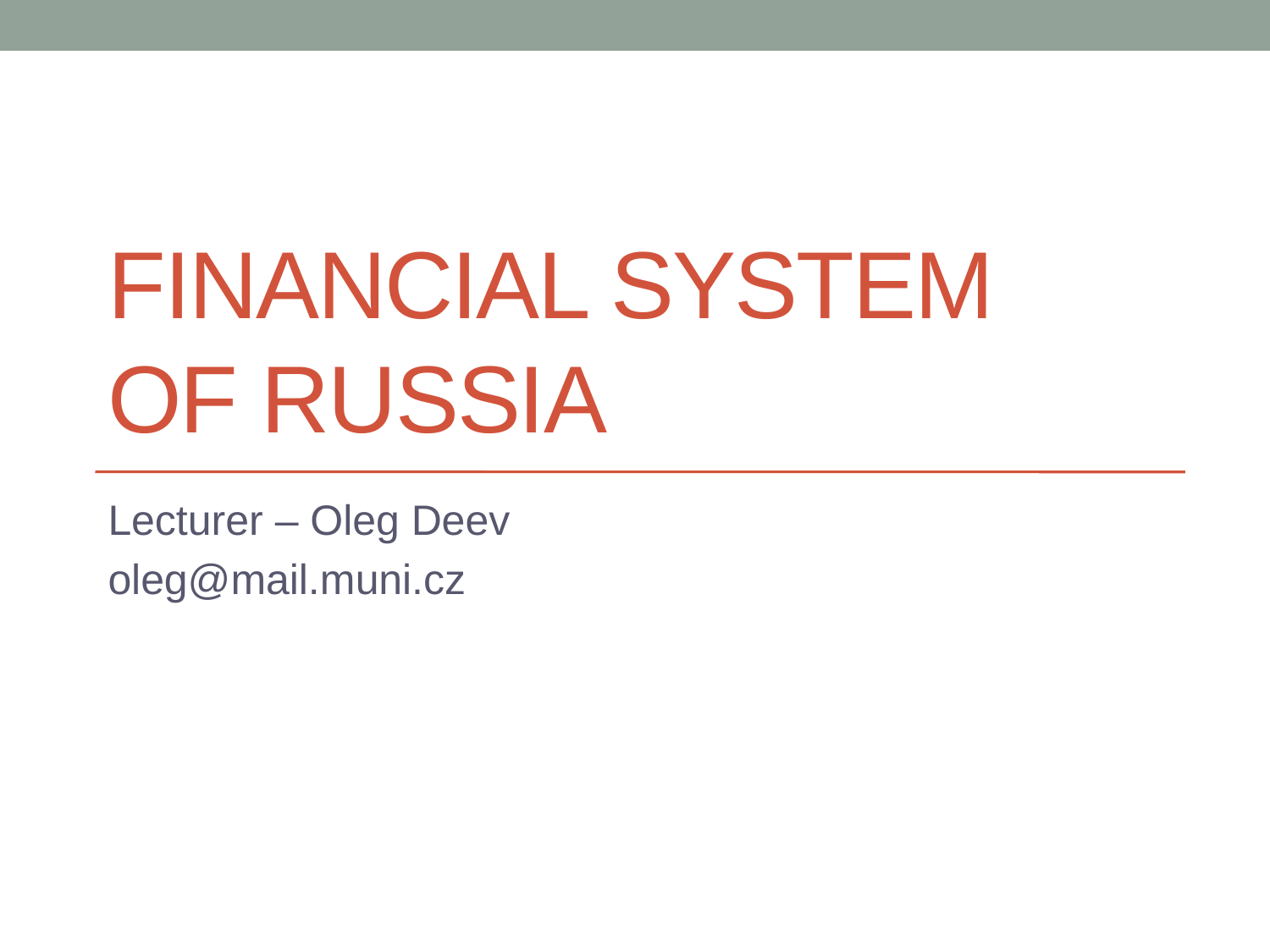

# Financial system of russia
Lecturer – Oleg Deev
oleg@mail.muni.cz